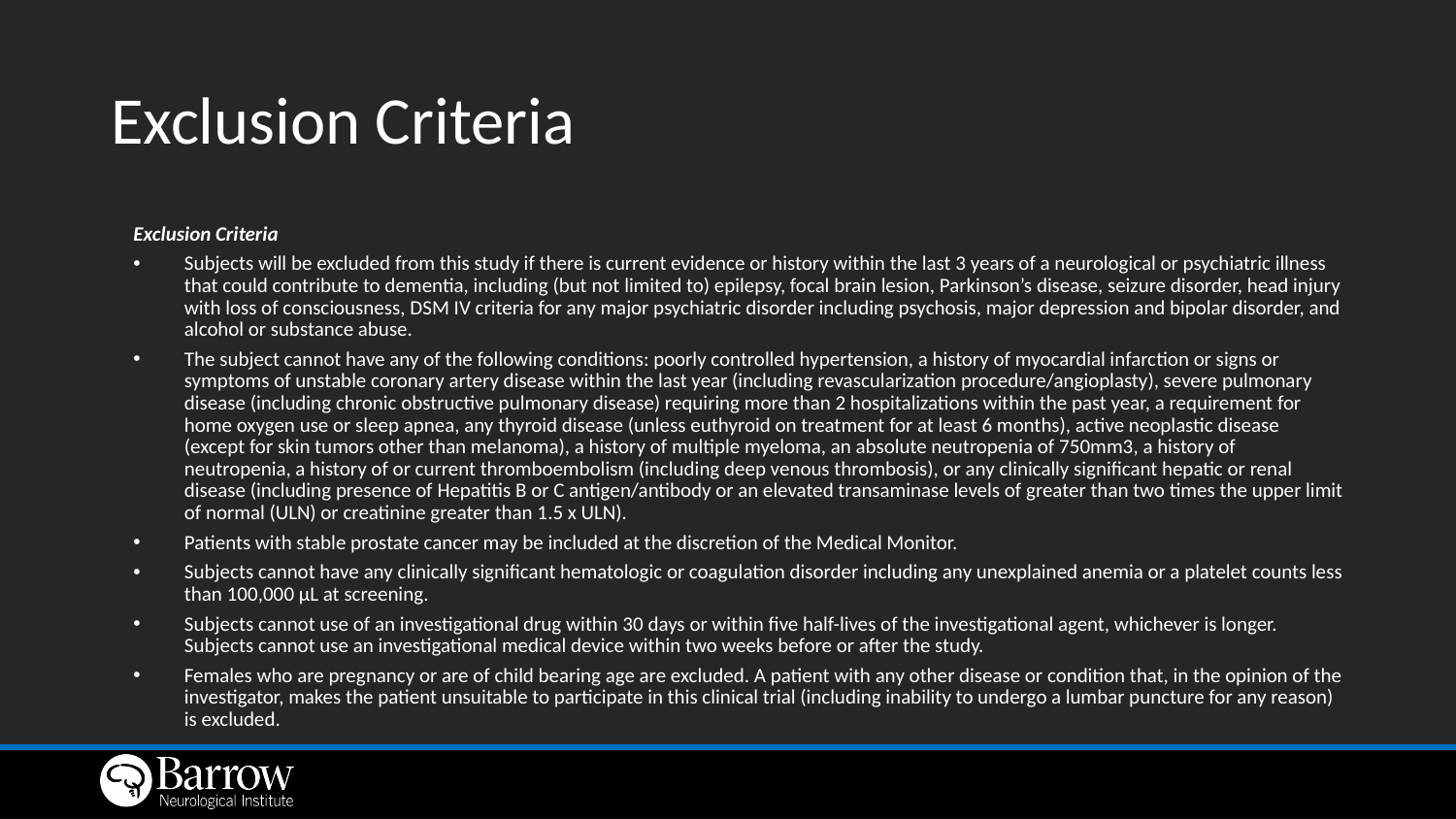

# Exclusion Criteria
Exclusion Criteria
Subjects will be excluded from this study if there is current evidence or history within the last 3 years of a neurological or psychiatric illness that could contribute to dementia, including (but not limited to) epilepsy, focal brain lesion, Parkinson’s disease, seizure disorder, head injury with loss of consciousness, DSM IV criteria for any major psychiatric disorder including psychosis, major depression and bipolar disorder, and alcohol or substance abuse.
The subject cannot have any of the following conditions: poorly controlled hypertension, a history of myocardial infarction or signs or symptoms of unstable coronary artery disease within the last year (including revascularization procedure/angioplasty), severe pulmonary disease (including chronic obstructive pulmonary disease) requiring more than 2 hospitalizations within the past year, a requirement for home oxygen use or sleep apnea, any thyroid disease (unless euthyroid on treatment for at least 6 months), active neoplastic disease (except for skin tumors other than melanoma), a history of multiple myeloma, an absolute neutropenia of 750mm3, a history of neutropenia, a history of or current thromboembolism (including deep venous thrombosis), or any clinically significant hepatic or renal disease (including presence of Hepatitis B or C antigen/antibody or an elevated transaminase levels of greater than two times the upper limit of normal (ULN) or creatinine greater than 1.5 x ULN).
Patients with stable prostate cancer may be included at the discretion of the Medical Monitor.
Subjects cannot have any clinically significant hematologic or coagulation disorder including any unexplained anemia or a platelet counts less than 100,000 μL at screening.
Subjects cannot use of an investigational drug within 30 days or within five half-lives of the investigational agent, whichever is longer. Subjects cannot use an investigational medical device within two weeks before or after the study.
Females who are pregnancy or are of child bearing age are excluded. A patient with any other disease or condition that, in the opinion of the investigator, makes the patient unsuitable to participate in this clinical trial (including inability to undergo a lumbar puncture for any reason) is excluded.